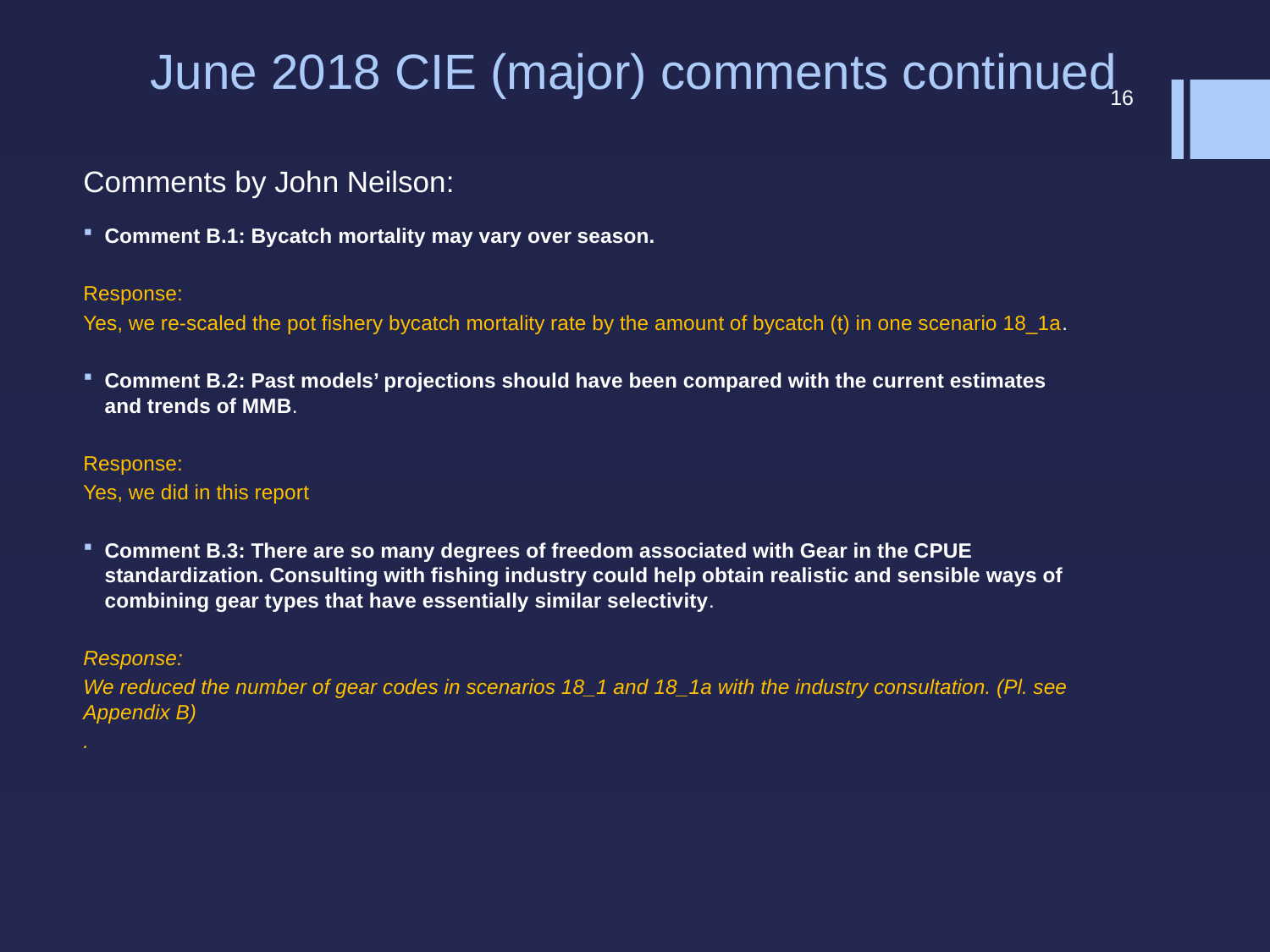

# June 2018 CIE (major) comments continued
16
Comments by John Neilson:

Comment B.1: Bycatch mortality may vary over season.

Response:
Yes, we re-scaled the pot fishery bycatch mortality rate by the amount of bycatch (t) in one scenario 18_1a.

Comment B.2: Past models’ projections should have been compared with the current estimates and trends of MMB.

Response:
Yes, we did in this report

Comment B.3: There are so many degrees of freedom associated with Gear in the CPUE standardization. Consulting with fishing industry could help obtain realistic and sensible ways of combining gear types that have essentially similar selectivity.

Response:
We reduced the number of gear codes in scenarios 18_1 and 18_1a with the industry consultation. (Pl. see Appendix B)
.